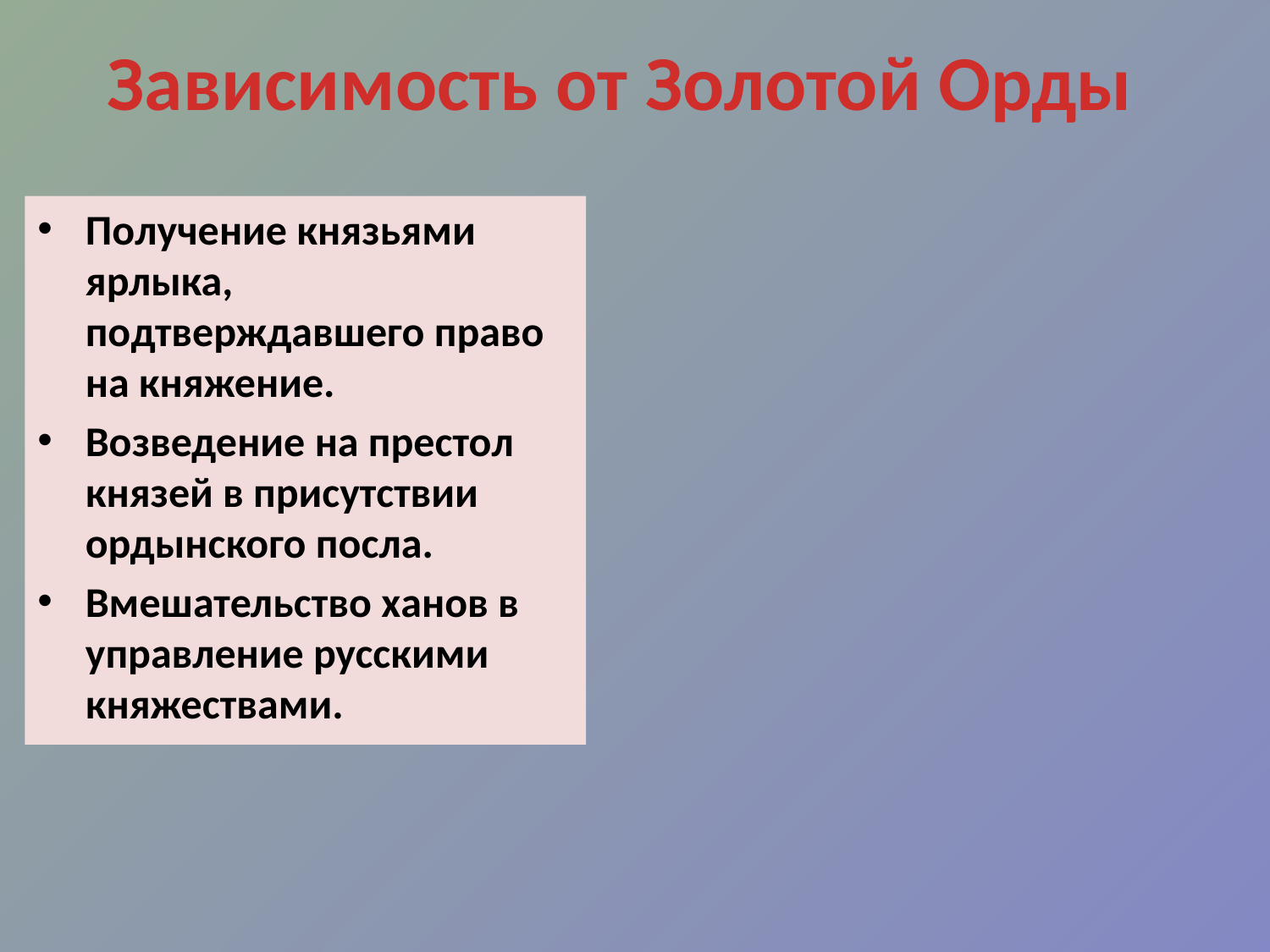

# Зависимость от Золотой Орды
Получение князьями ярлыка, подтверждавшего право на княжение.
Возведение на престол князей в присутствии ордынского посла.
Вмешательство ханов в управление русскими княжествами.